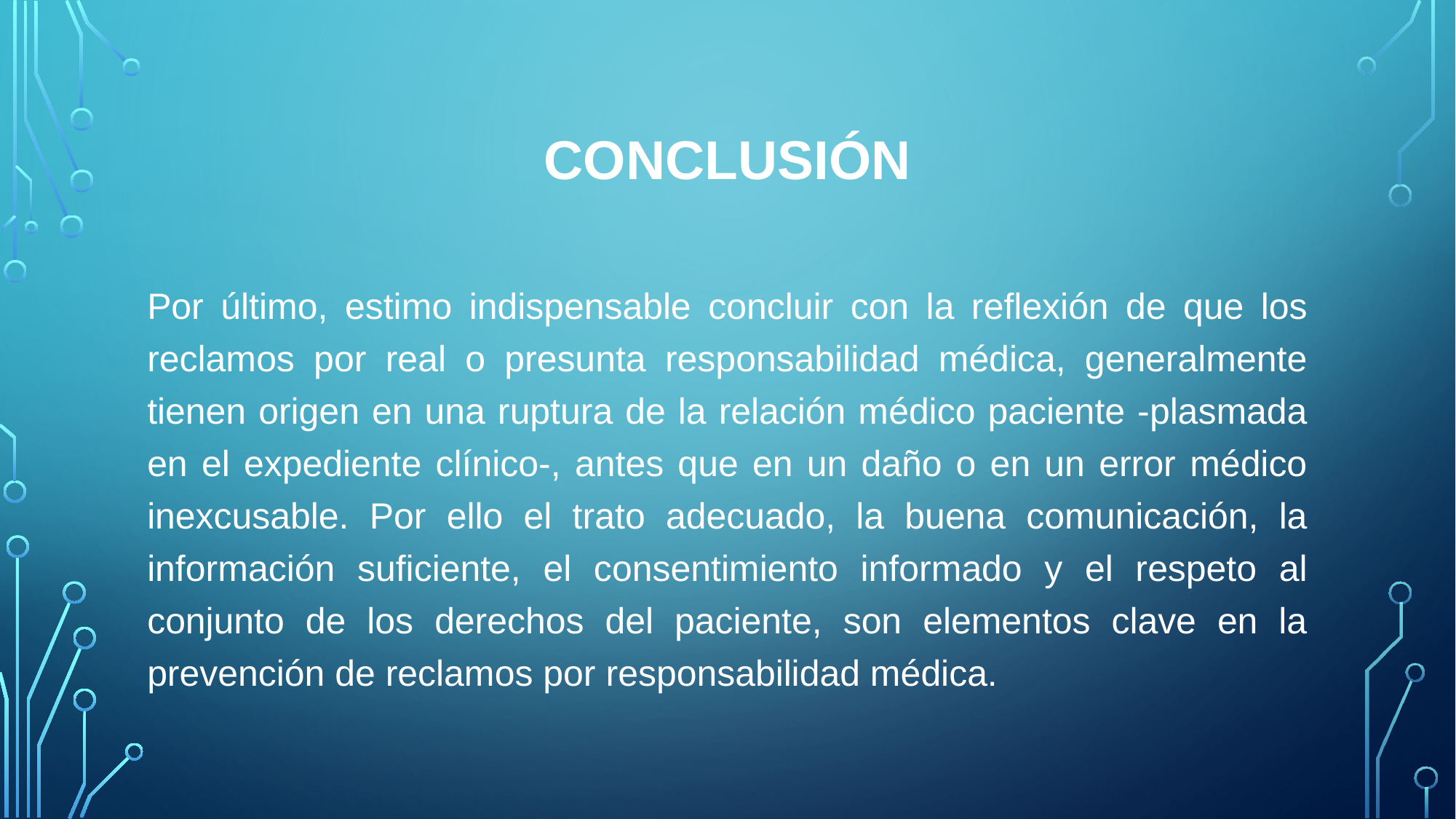

# CONCLUSIÓN
Por último, estimo indispensable concluir con la reflexión de que los reclamos por real o presunta responsabilidad médica, generalmente tienen origen en una ruptura de la relación médico paciente -plasmada en el expediente clínico-, antes que en un daño o en un error médico inexcusable. Por ello el trato adecuado, la buena comunicación, la información suficiente, el consentimiento informado y el respeto al conjunto de los derechos del paciente, son elementos clave en la prevención de reclamos por responsabilidad médica.